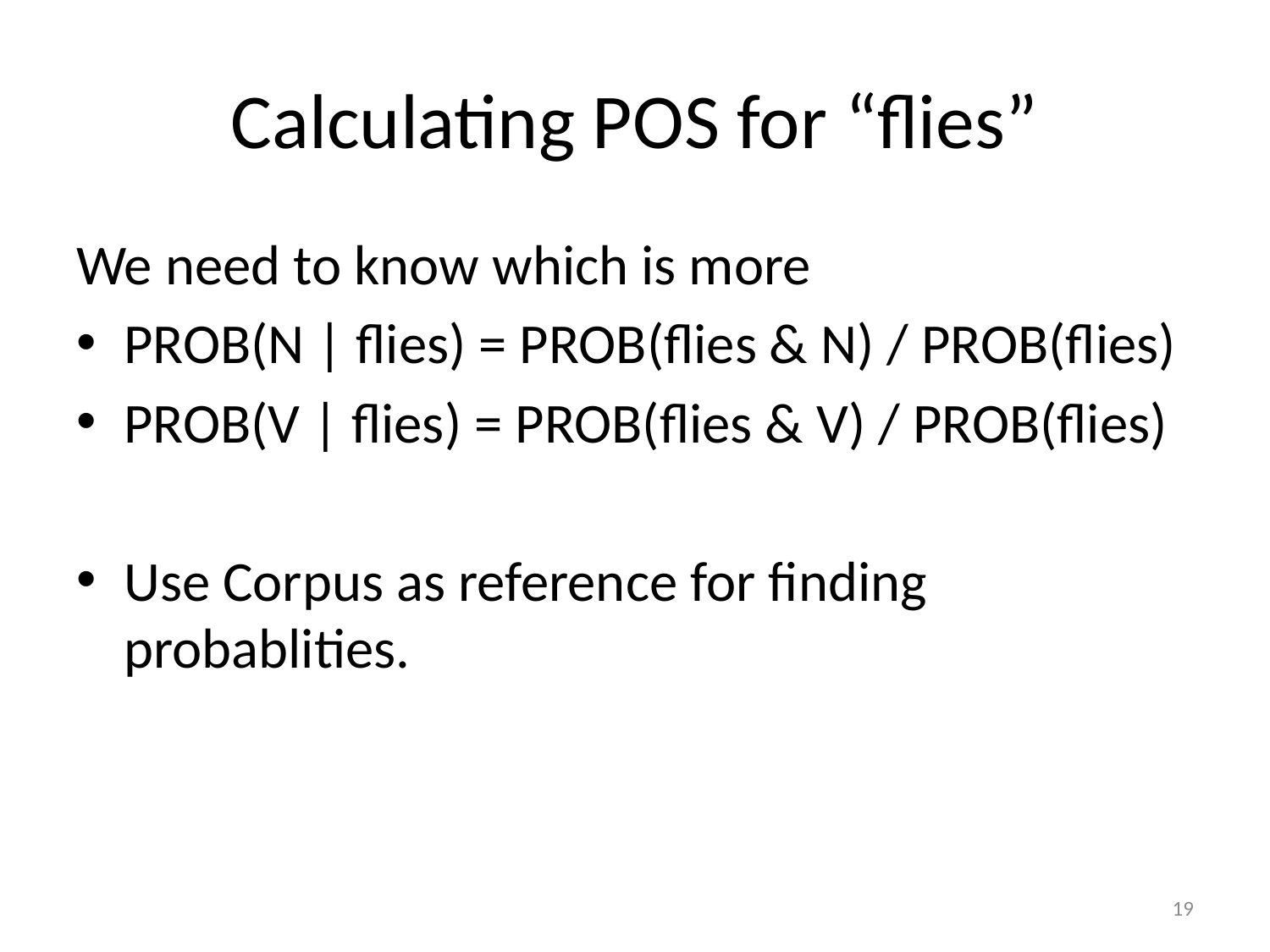

# Calculating POS for “flies”
We need to know which is more
PROB(N | flies) = PROB(flies & N) / PROB(flies)
PROB(V | flies) = PROB(flies & V) / PROB(flies)

Use Corpus as reference for finding probablities.

19